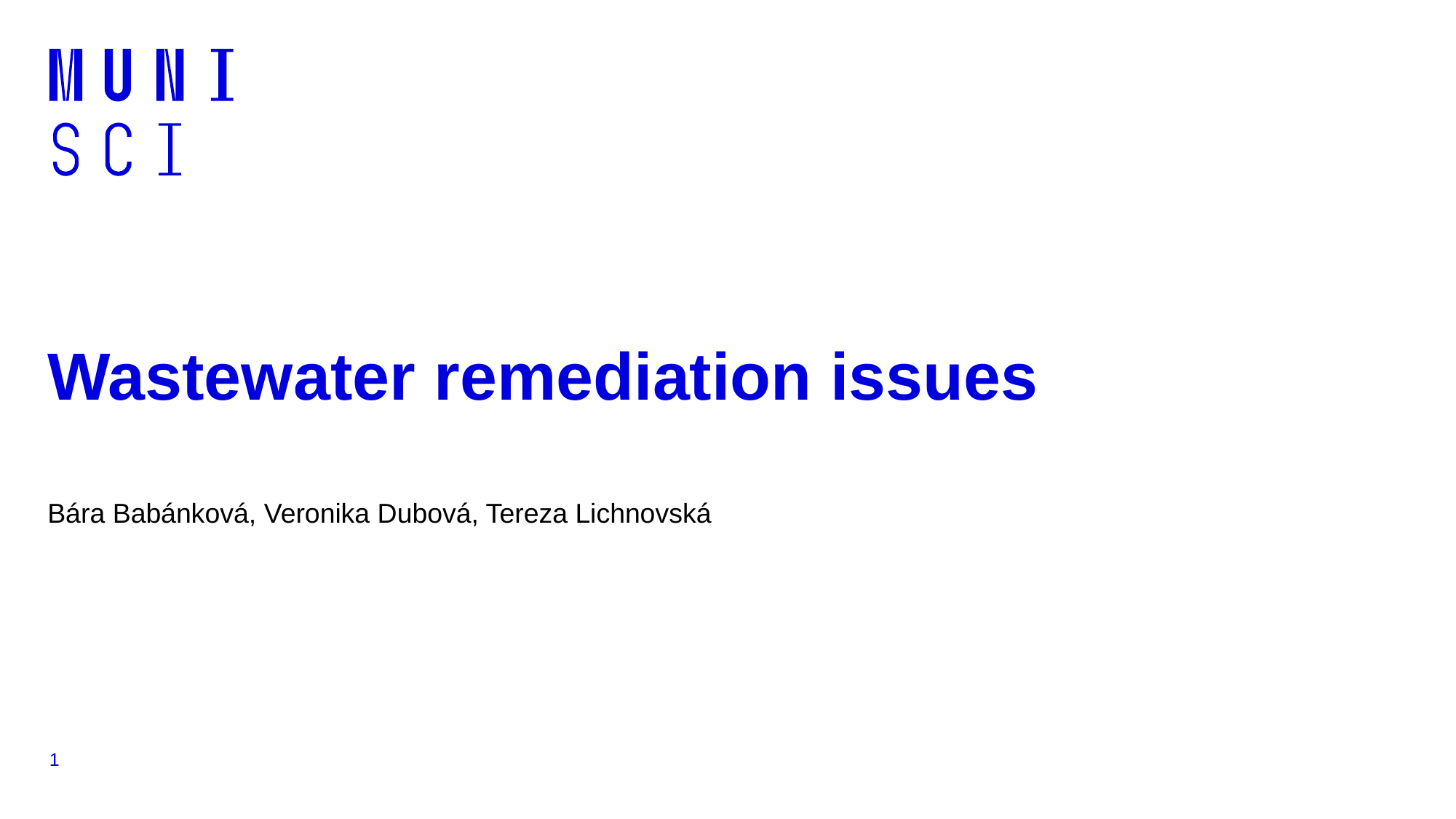

# Wastewater remediation issues
Bára Babánková, Veronika Dubová, Tereza Lichnovská
1